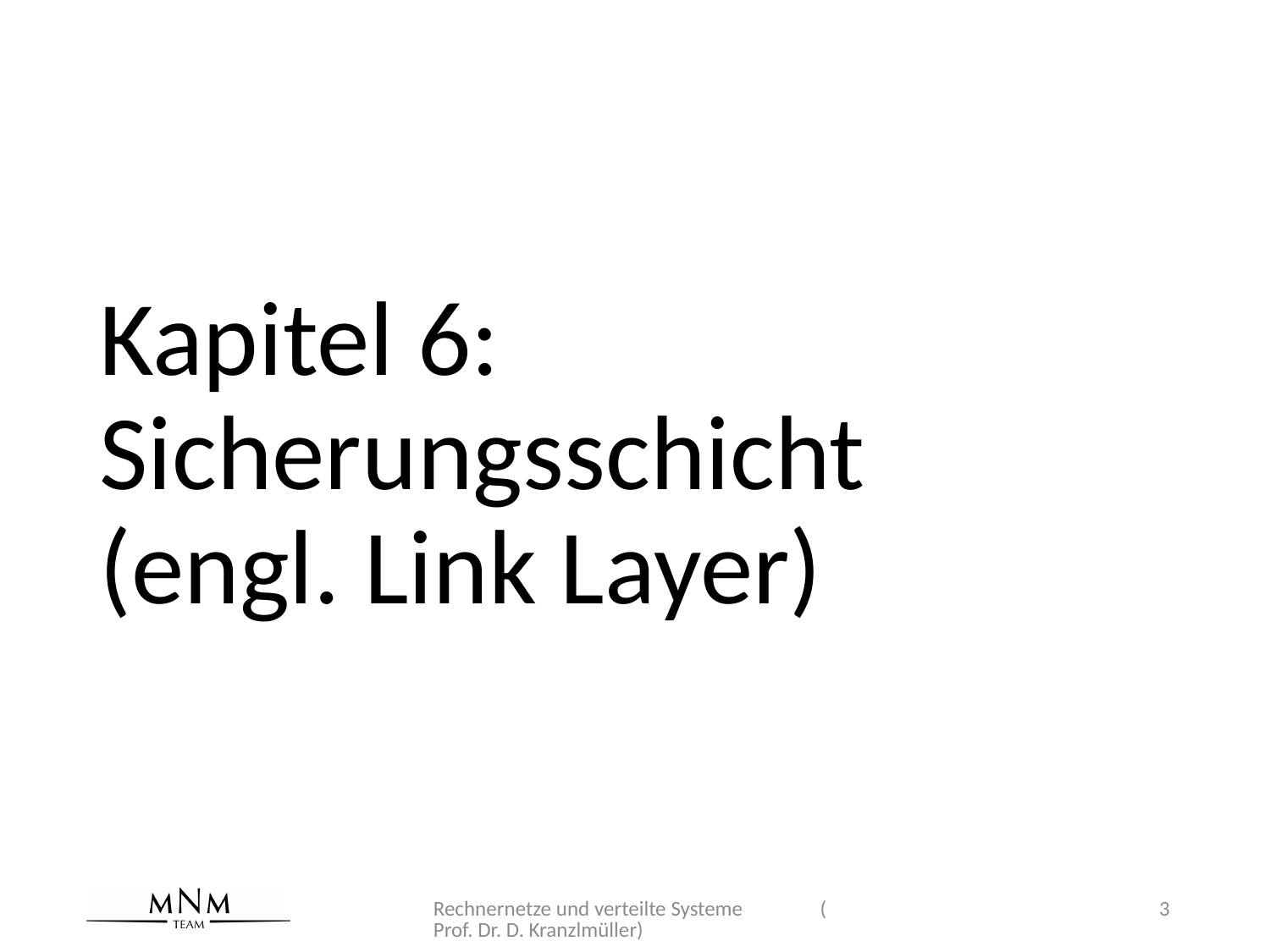

# Kapitel 6: Sicherungsschicht (engl. Link Layer)

Rechnernetze und verteilte Systeme                (Prof. Dr. D. Kranzlmüller)
3